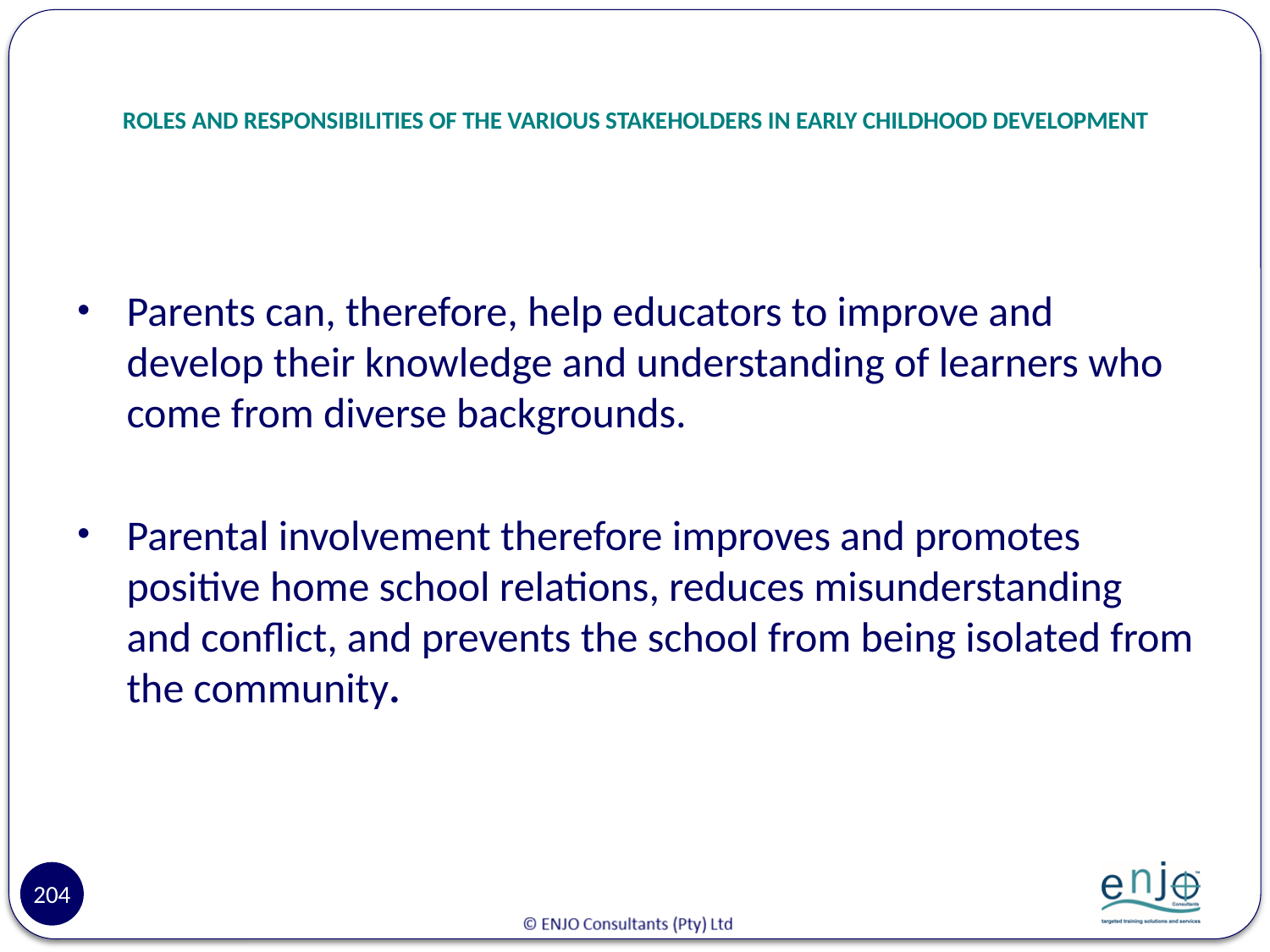

# ROLES AND RESPONSIBILITIES OF THE VARIOUS STAKEHOLDERS IN EARLY CHILDHOOD DEVELOPMENT
Parents can, therefore, help educators to improve and develop their knowledge and understanding of learners who come from diverse backgrounds.

Parental involvement therefore improves and promotes positive home school relations, reduces misunderstanding and conflict, and prevents the school from being isolated from the community.

204